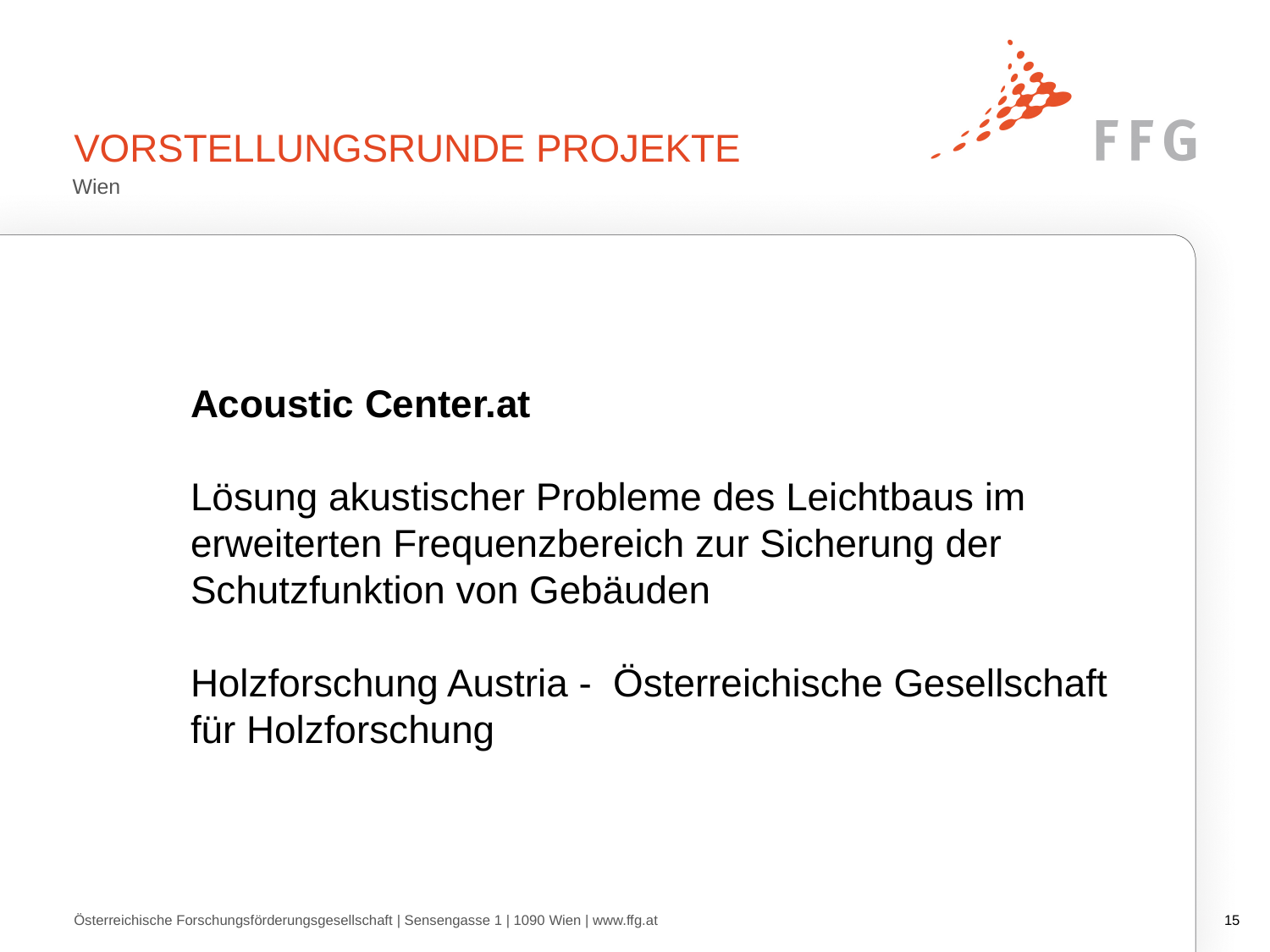

# Vorstellungsrunde Projekte
Wien
Acoustic Center.at

Lösung akustischer Probleme des Leichtbaus im erweiterten Frequenzbereich zur Sicherung der Schutzfunktion von Gebäuden

Holzforschung Austria -  Österreichische Gesellschaft für Holzforschung
Österreichische Forschungsförderungsgesellschaft | Sensengasse 1 | 1090 Wien | www.ffg.at
15